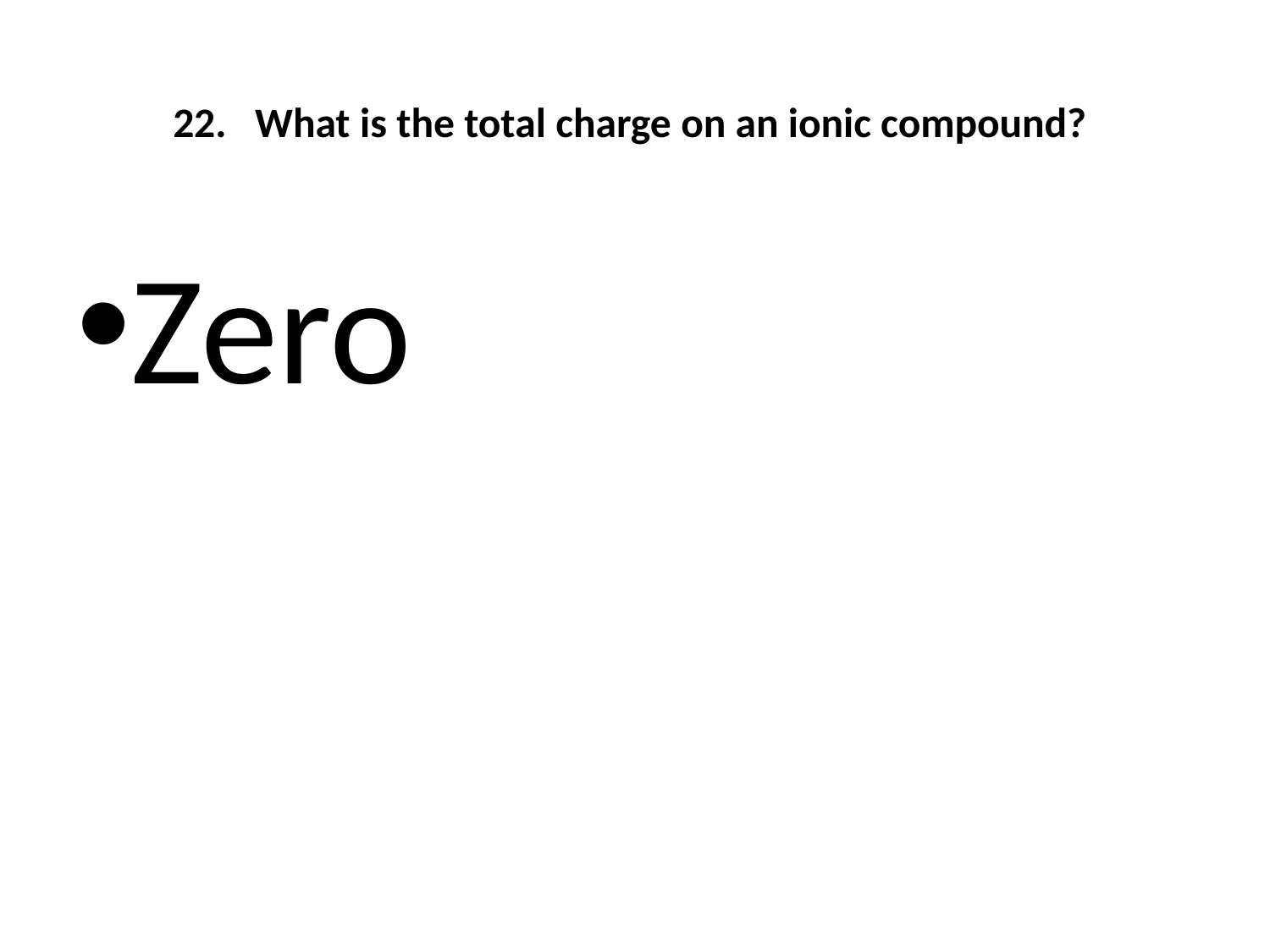

# 22.   What is the total charge on an ionic compound?
Zero